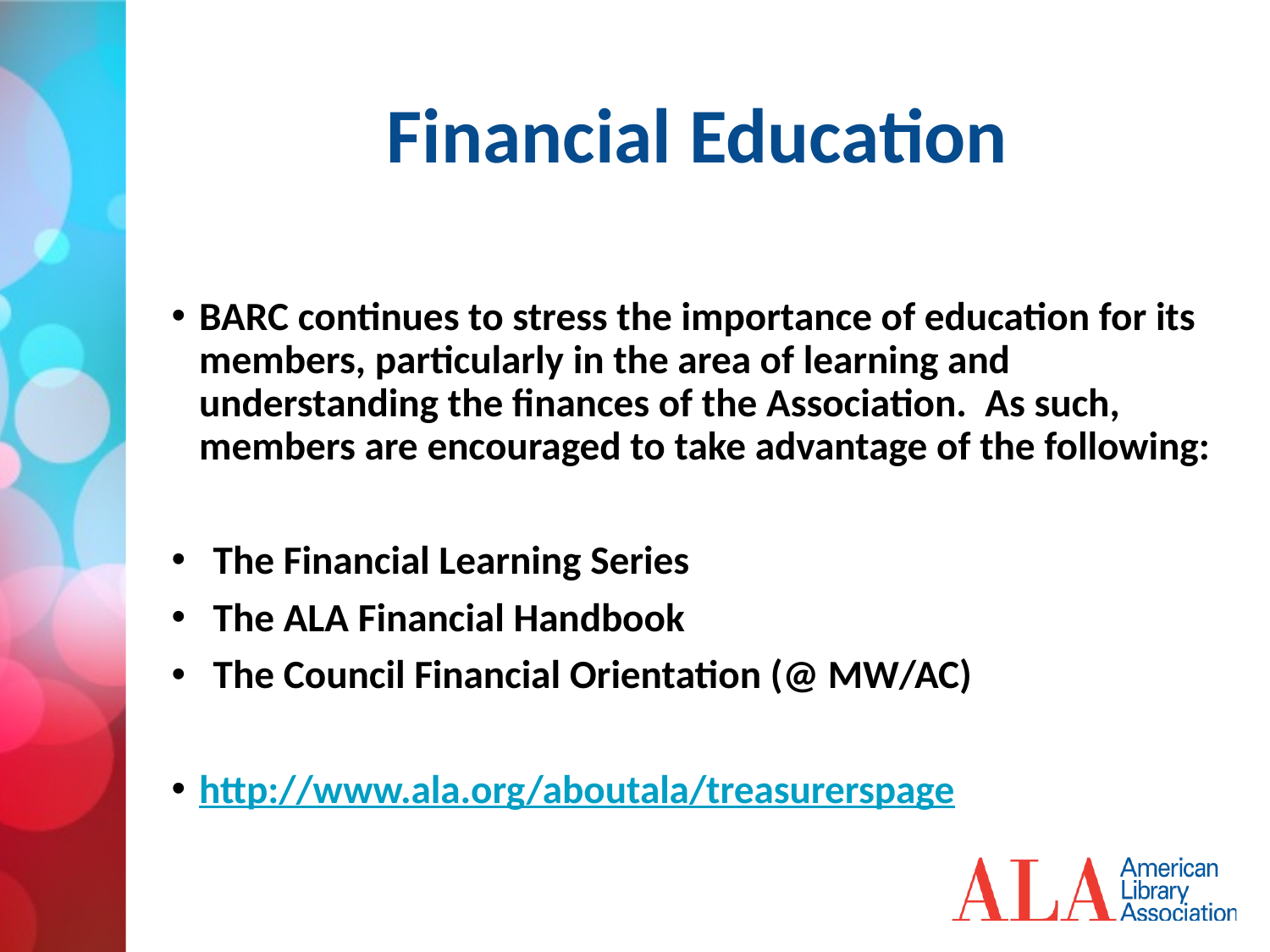

# Financial Education
BARC continues to stress the importance of education for its members, particularly in the area of learning and understanding the finances of the Association.  As such, members are encouraged to take advantage of the following:

The Financial Learning Series
The ALA Financial Handbook
The Council Financial Orientation (@ MW/AC)

http://www.ala.org/aboutala/treasurerspage